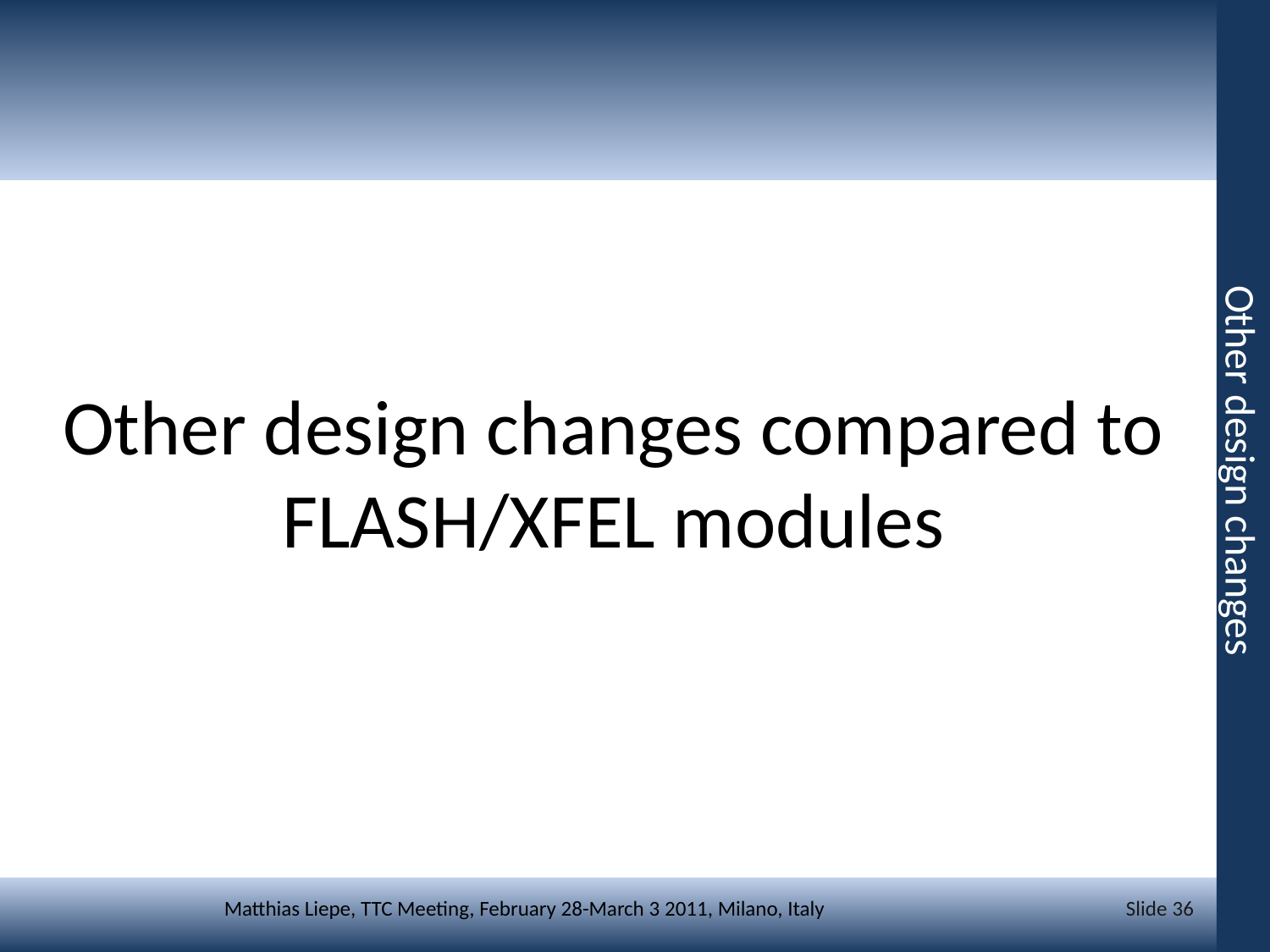

# Other design changes compared to FLASH/XFEL modules
Other design changes
Slide 36
Matthias Liepe, TTC Meeting, February 28-March 3 2011, Milano, Italy